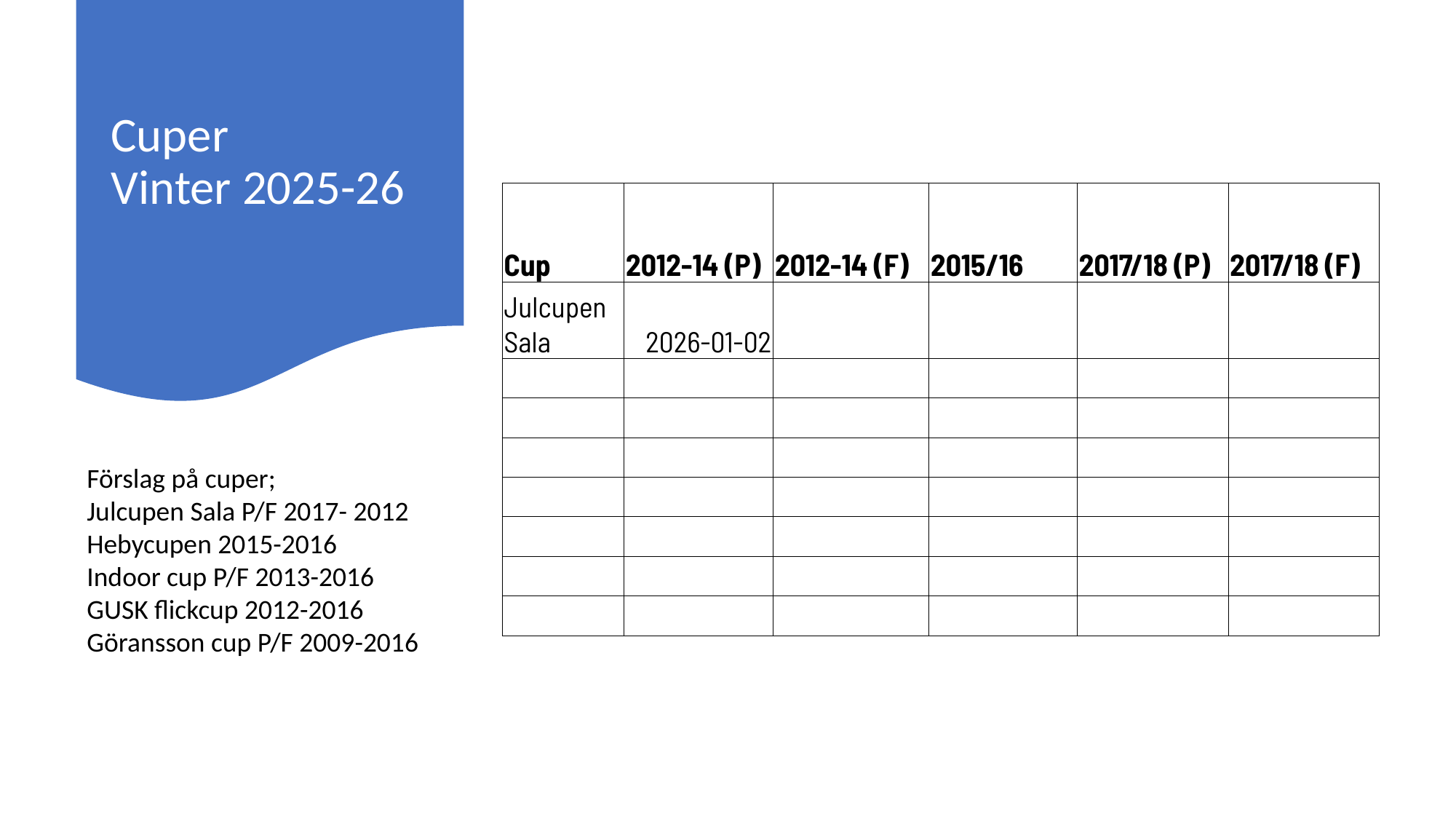

# Cuper Vinter 2025-26
| Cup | 2012-14 (P) | 2012-14 (F) | 2015/16 | 2017/18 (P) | 2017/18 (F) |
| --- | --- | --- | --- | --- | --- |
| Julcupen Sala | 2026-01-02 |  |  |  |  |
|  |  |  |  |  |  |
|  |  |  |  |  |  |
|  |  |  |  |  |  |
|  |  |  |  |  |  |
|  |  |  |  |  |  |
|  |  |  |  |  |  |
|  |  |  |  |  |  |
Förslag på cuper;
Julcupen Sala P/F 2017- 2012
Hebycupen 2015-2016
Indoor cup P/F 2013-2016
GUSK flickcup 2012-2016
Göransson cup P/F 2009-2016